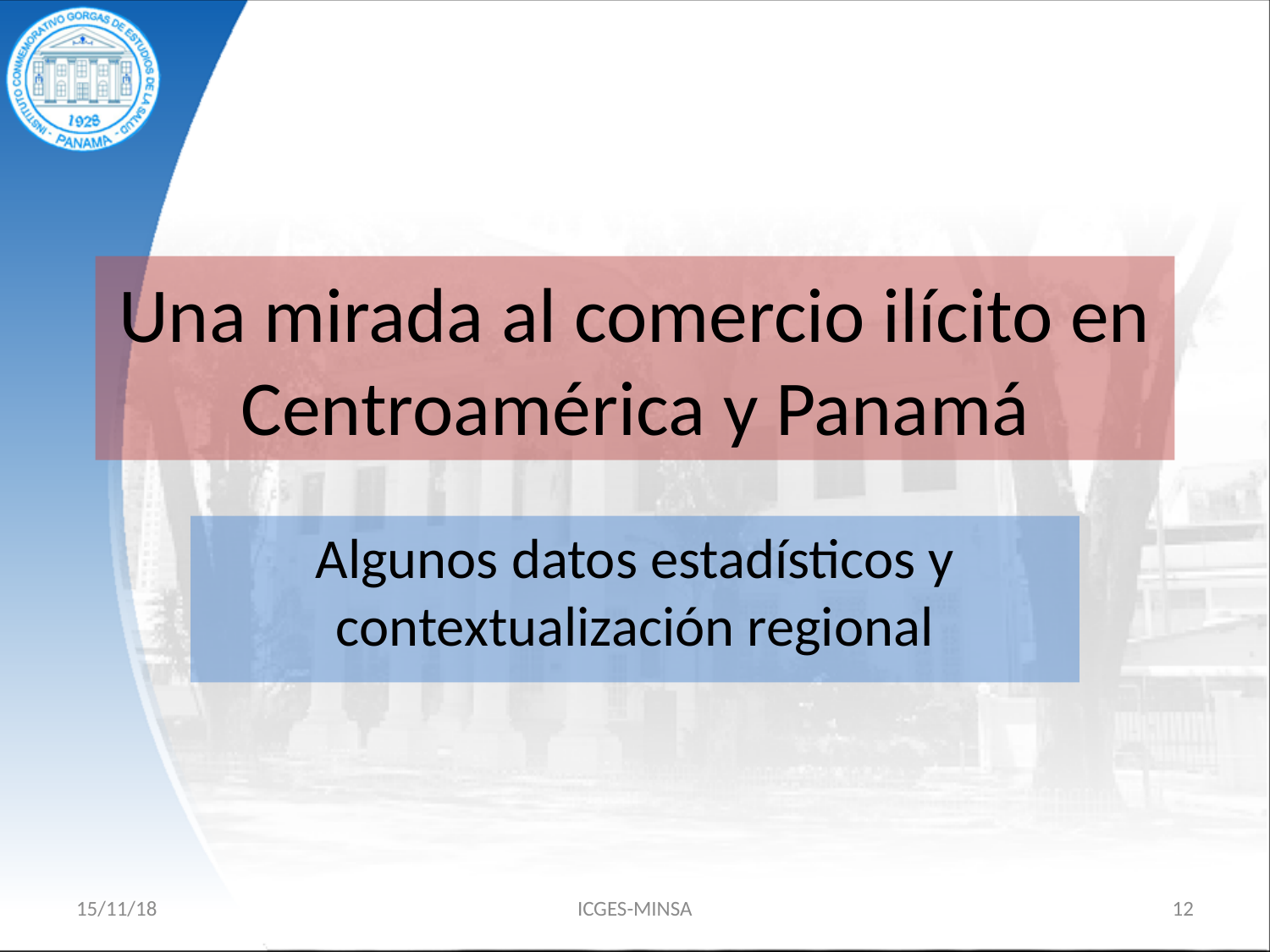

# Una mirada al comercio ilícito en Centroamérica y Panamá
Algunos datos estadísticos y contextualización regional
15/11/18
ICGES-MINSA
12